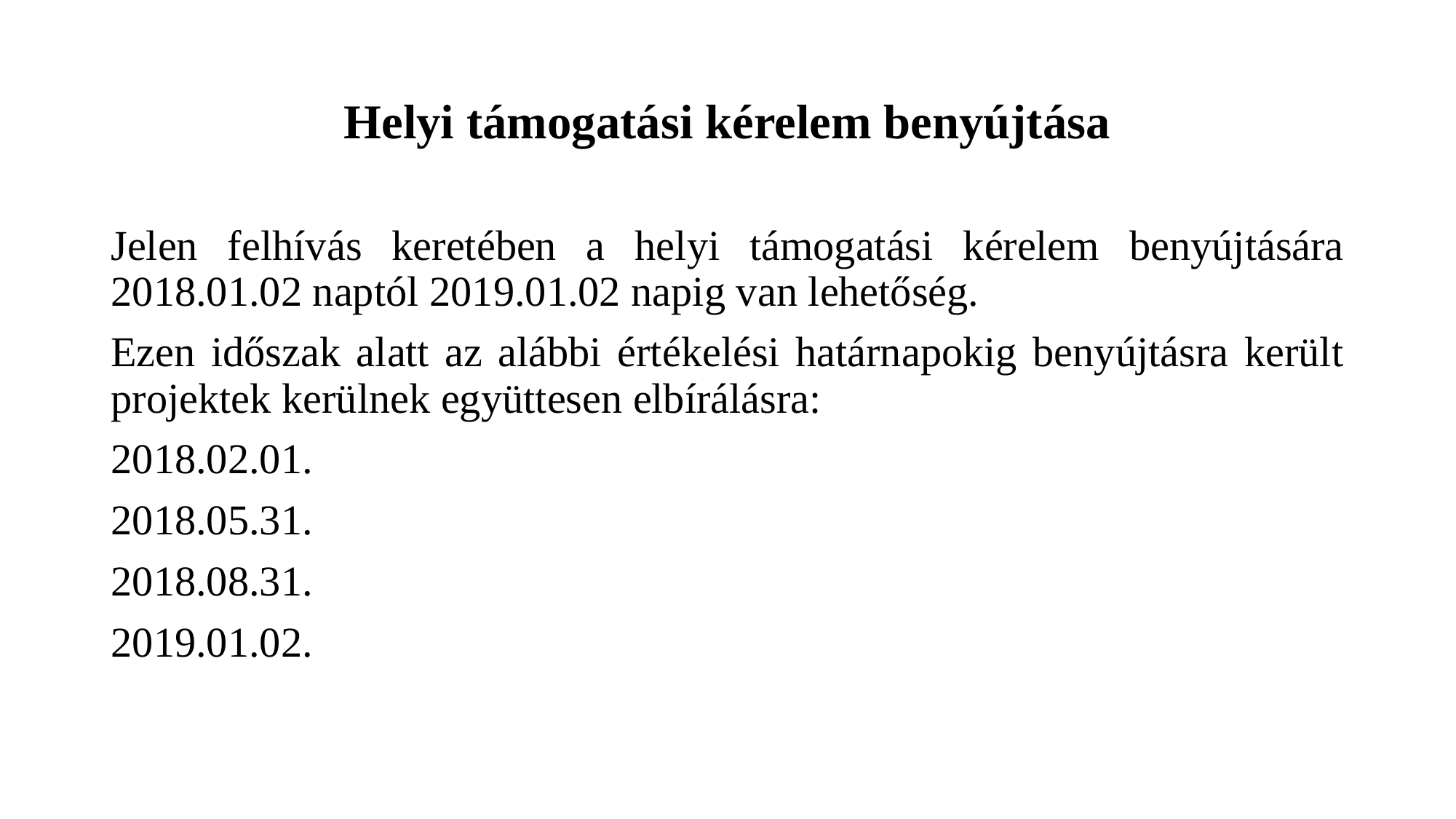

# Helyi támogatási kérelem benyújtása
Jelen felhívás keretében a helyi támogatási kérelem benyújtására 2018.01.02 naptól 2019.01.02 napig van lehetőség.
Ezen időszak alatt az alábbi értékelési határnapokig benyújtásra került projektek kerülnek együttesen elbírálásra:
2018.02.01.
2018.05.31.
2018.08.31.
2019.01.02.